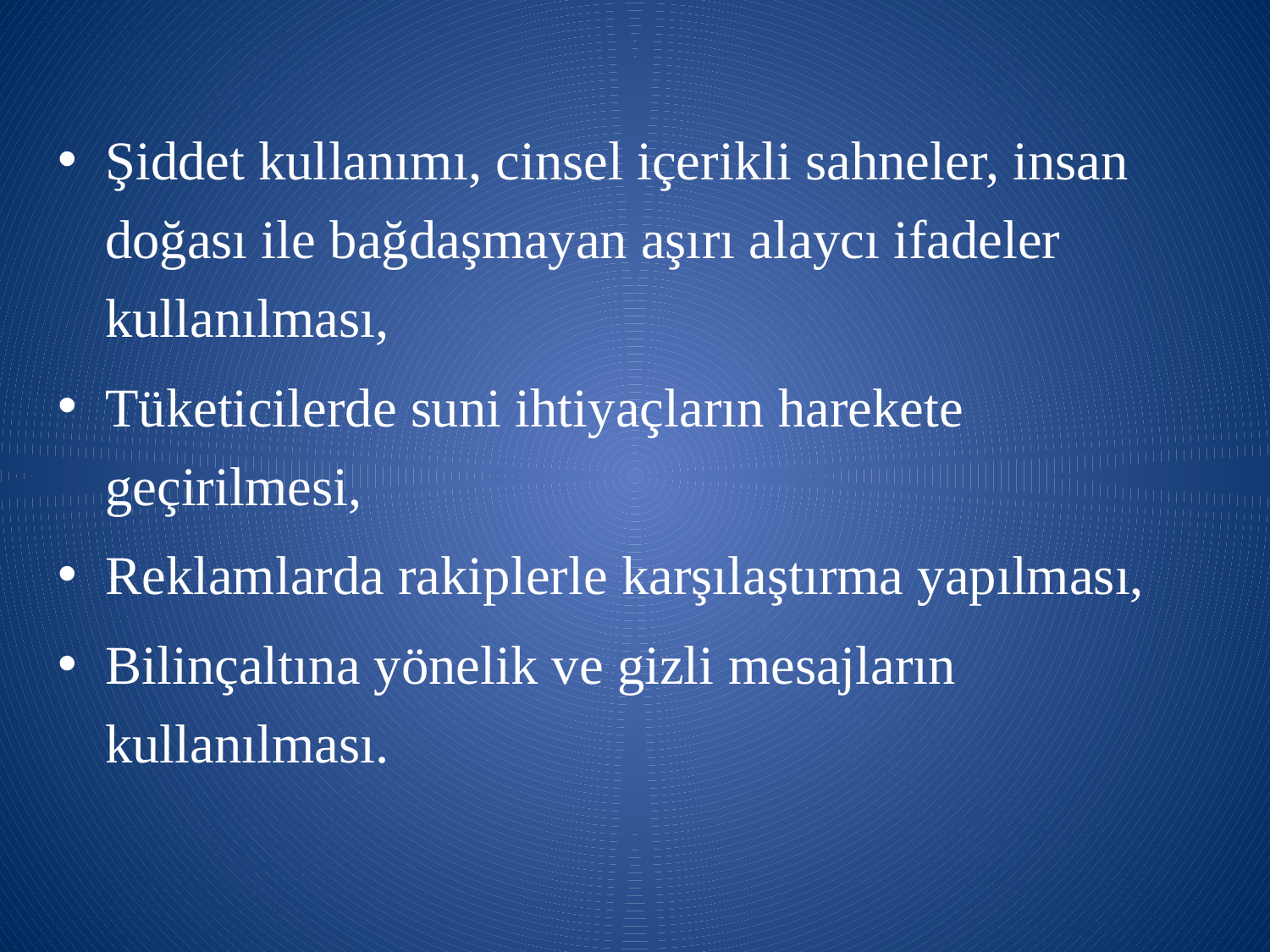

Şiddet kullanımı, cinsel içerikli sahneler, insan doğası ile bağdaşmayan aşırı alaycı ifadeler kullanılması,
Tüketicilerde suni ihtiyaçların harekete geçirilmesi,
Reklamlarda rakiplerle karşılaştırma yapılması,
Bilinçaltına yönelik ve gizli mesajların kullanılması.